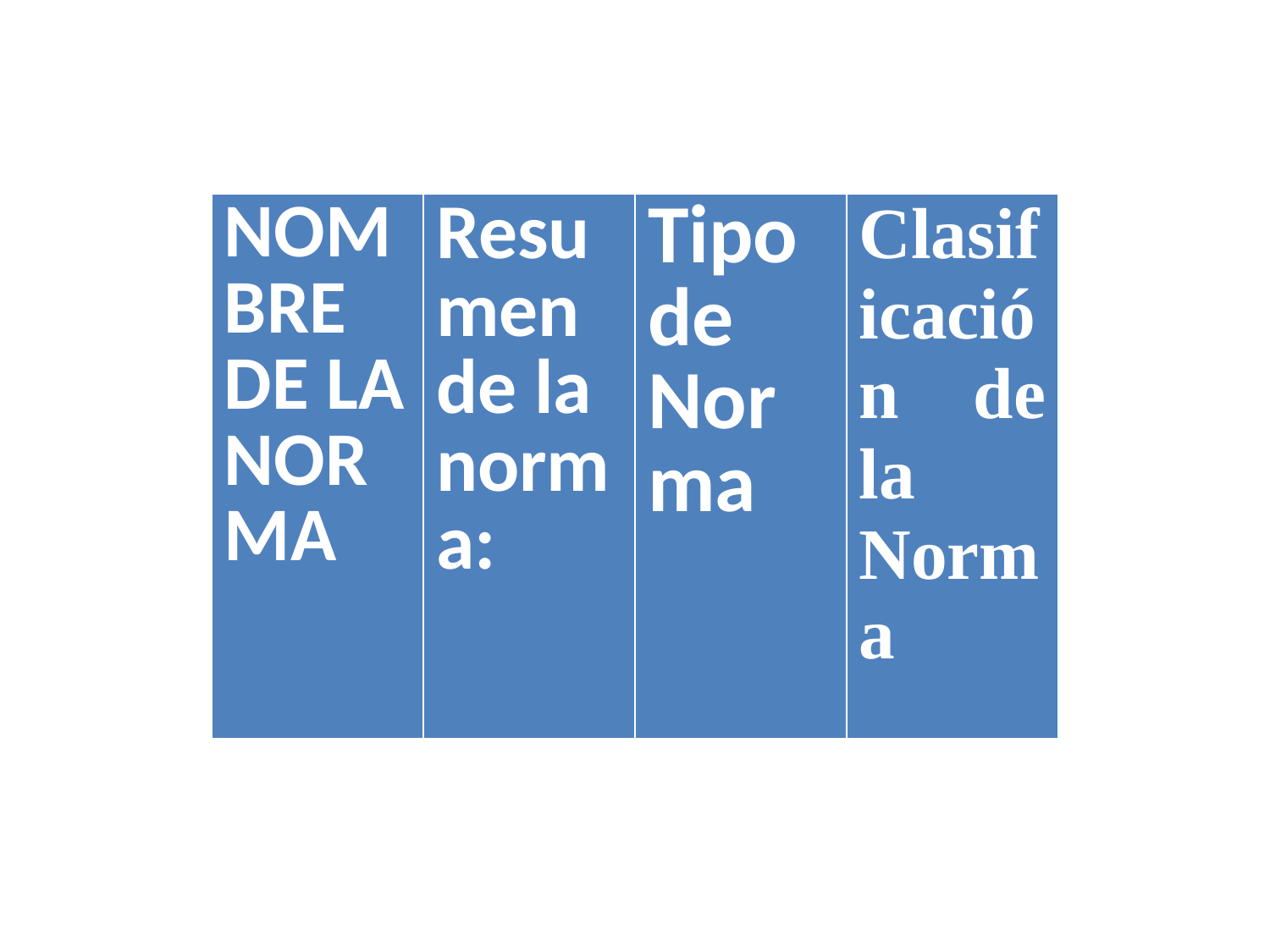

| NOMBRE DE LA NORMA | Resumen de la norma: | Tipo de Norma | Clasificación de la Norma |
| --- | --- | --- | --- |